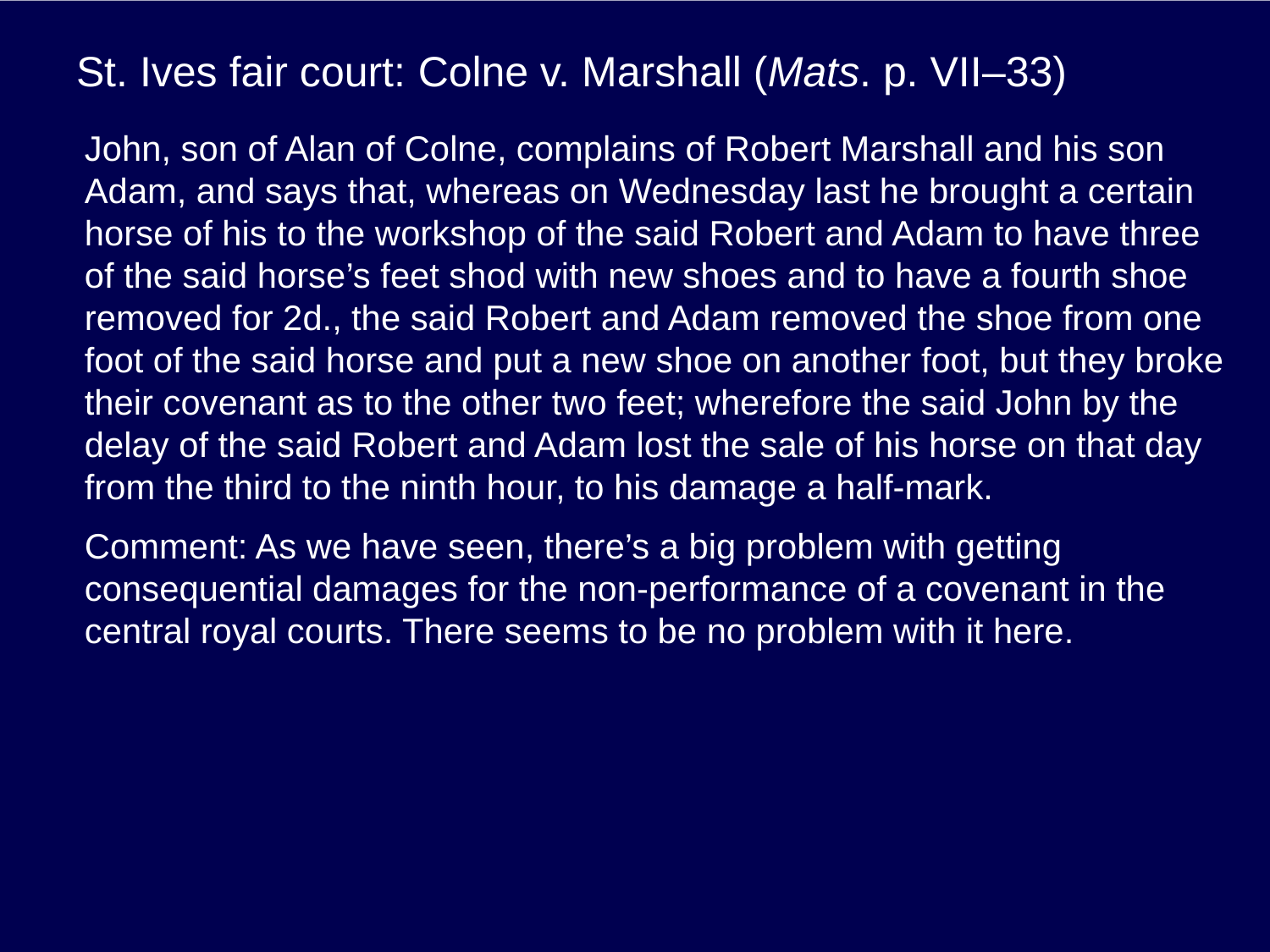

# St. Ives fair court: Colne v. Marshall (Mats. p. VII–33)
John, son of Alan of Colne, complains of Robert Marshall and his son Adam, and says that, whereas on Wednesday last he brought a certain horse of his to the workshop of the said Robert and Adam to have three of the said horse’s feet shod with new shoes and to have a fourth shoe removed for 2d., the said Robert and Adam removed the shoe from one foot of the said horse and put a new shoe on another foot, but they broke their covenant as to the other two feet; wherefore the said John by the delay of the said Robert and Adam lost the sale of his horse on that day from the third to the ninth hour, to his damage a half-mark.

Comment: As we have seen, there’s a big problem with getting consequential damages for the non-performance of a covenant in the central royal courts. There seems to be no problem with it here.